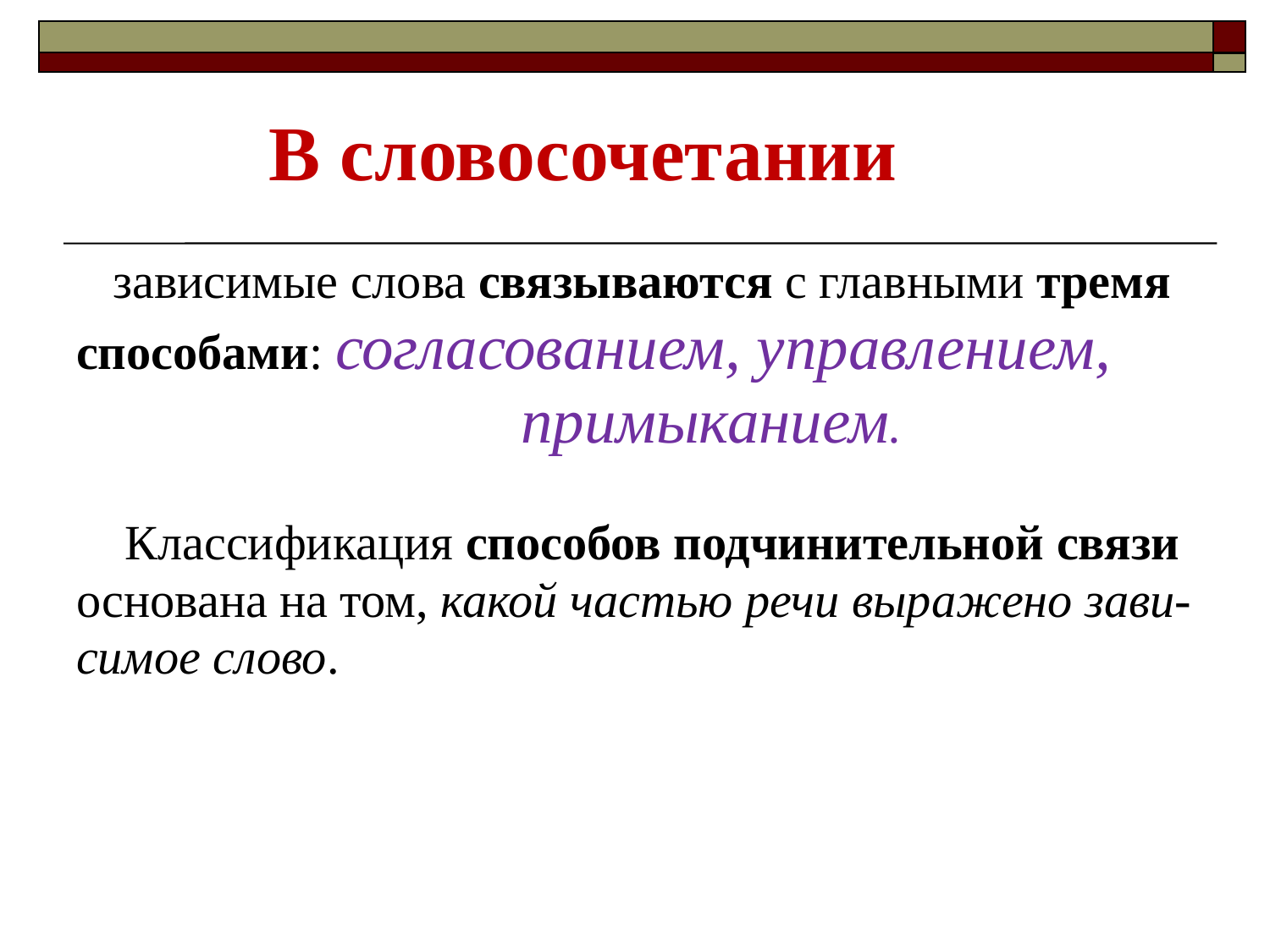

# В словосочетании
   зависимые слова связываются с главными тремя
способами: согласованием, управлением,
                            примыканием.

    Классификация способов подчинительной cвязи
основана на том, какой частью речи выражено зави-
симое слово.